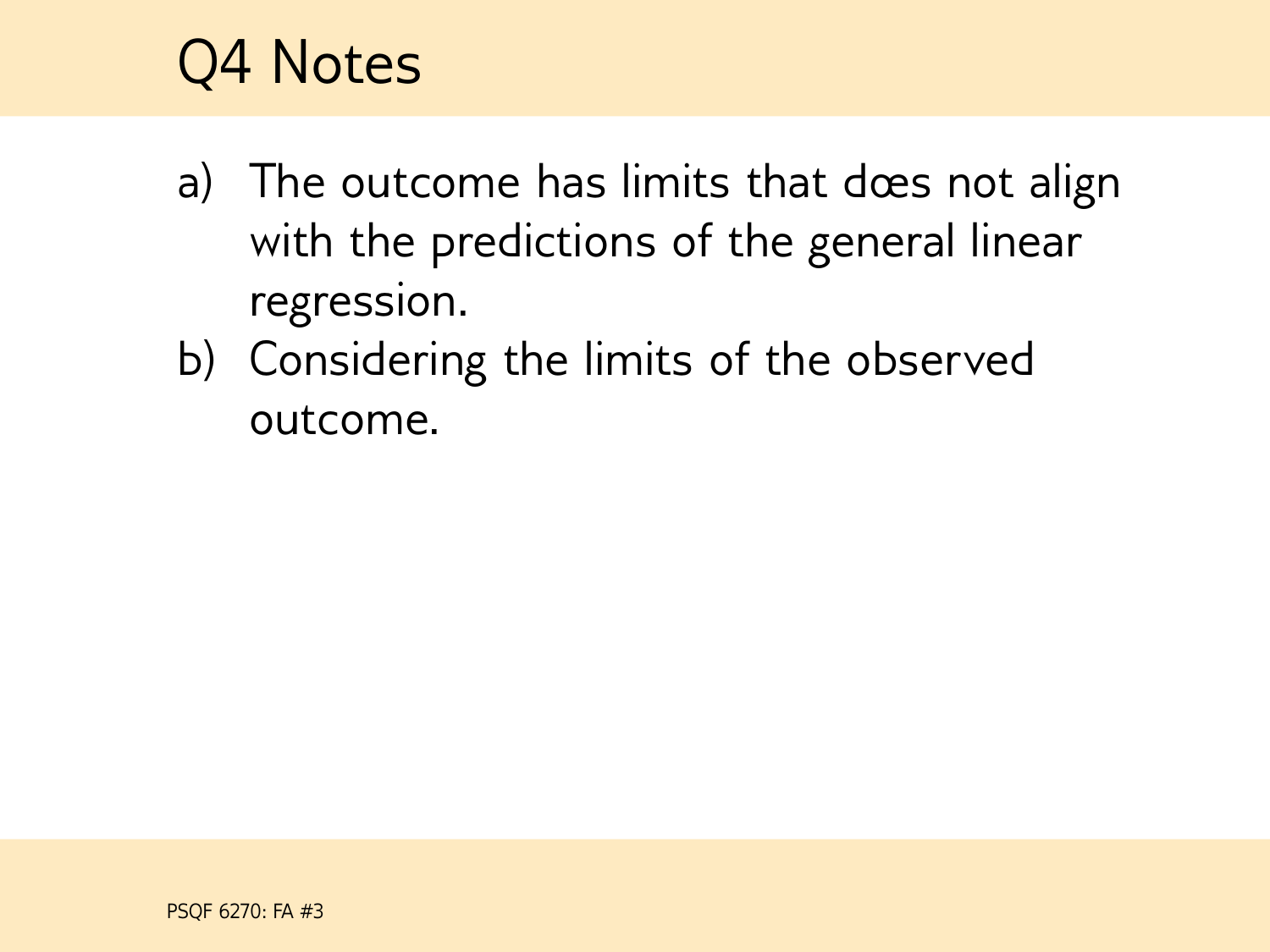

Q4 Notes
The outcome has limits that does not align with the predictions of the general linear regression.
Considering the limits of the observed outcome.

PSQF 6270: FA #3